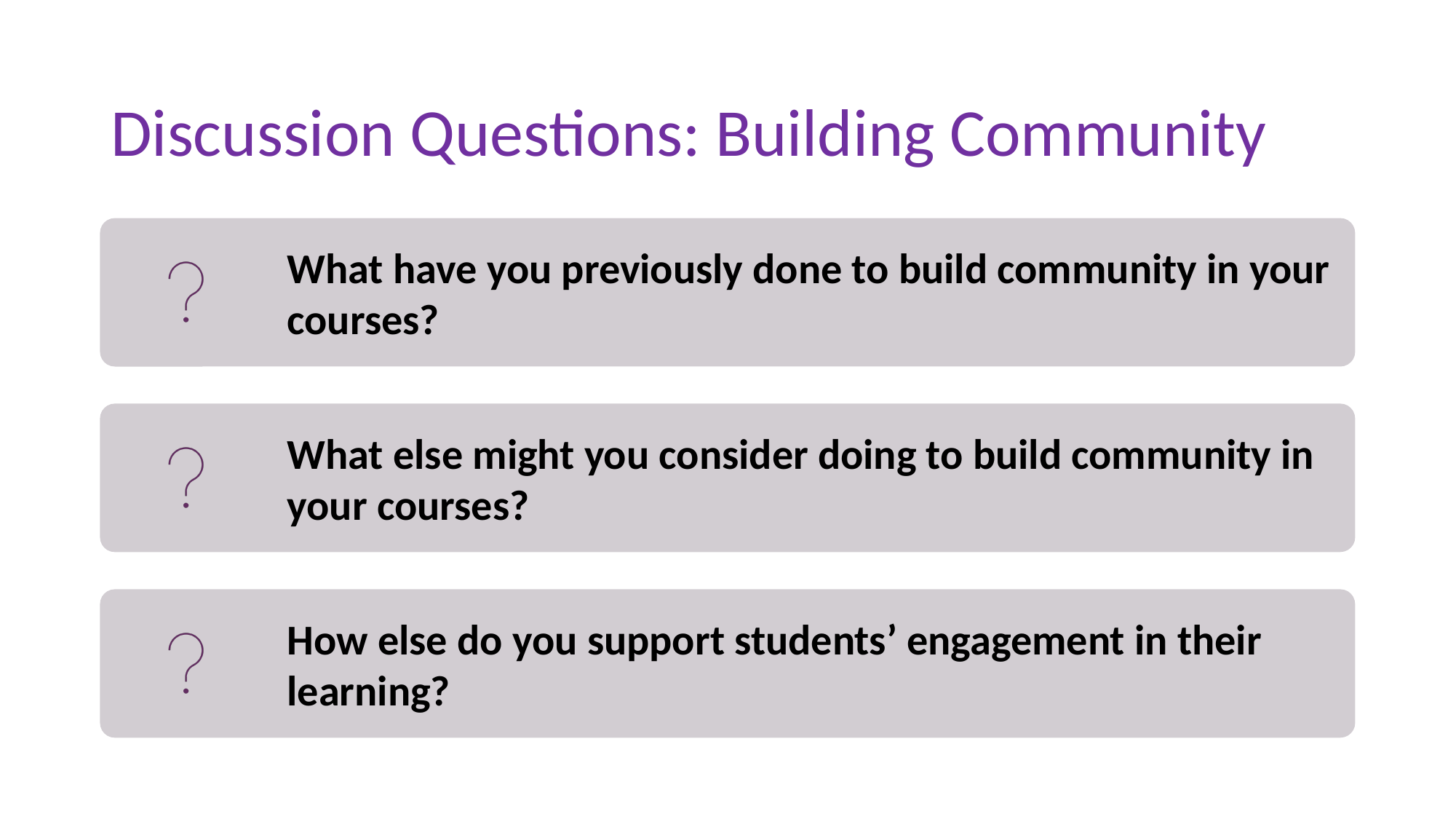

# Discussion Questions: Building Community
What have you previously done to build community in your courses?
What else might you consider doing to build community in your courses?
How else do you support students’ engagement in their learning?